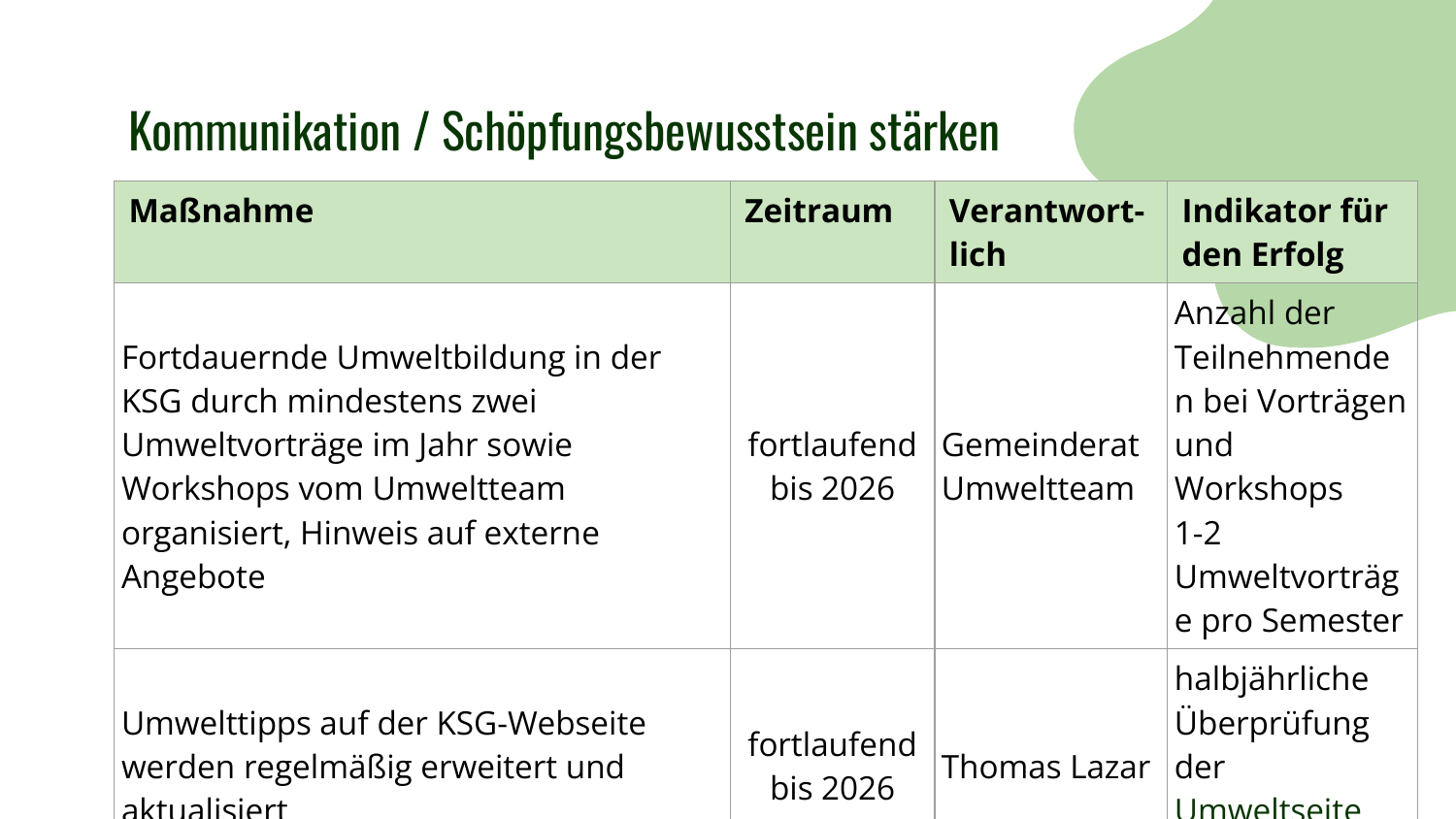

# Kommunikation / Schöpfungsbewusstsein stärken
| Maßnahme | Zeitraum | Verantwort-lich | Indikator für den Erfolg |
| --- | --- | --- | --- |
| Fortdauernde Umweltbildung in der KSG durch mindestens zwei Umweltvorträge im Jahr sowie Workshops vom Umweltteam organisiert, Hinweis auf externe Angebote | fortlaufend bis 2026 | Gemeinderat Umweltteam | Anzahl der Teilnehmenden bei Vorträgen und Workshops 1-2 Umweltvorträge pro Semester |
| Umwelttipps auf der KSG-Webseite werden regelmäßig erweitert und aktualisiert | fortlaufend bis 2026 | Thomas Lazar | halbjährliche Überprüfung der Umweltseite der KSG |